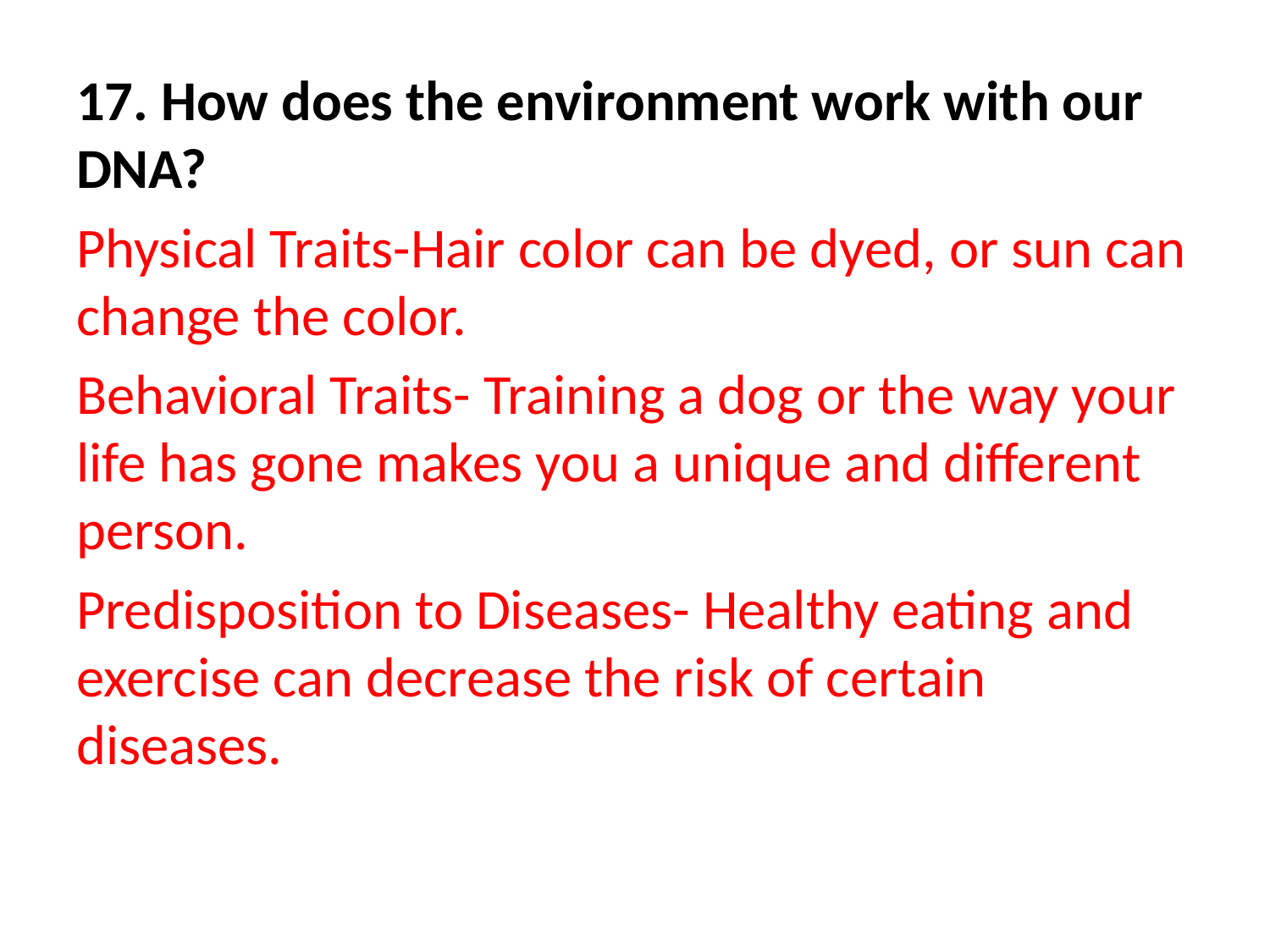

17. How does the environment work with our DNA?
Physical Traits-Hair color can be dyed, or sun can change the color.
Behavioral Traits- Training a dog or the way your life has gone makes you a unique and different person.
Predisposition to Diseases- Healthy eating and exercise can decrease the risk of certain diseases.